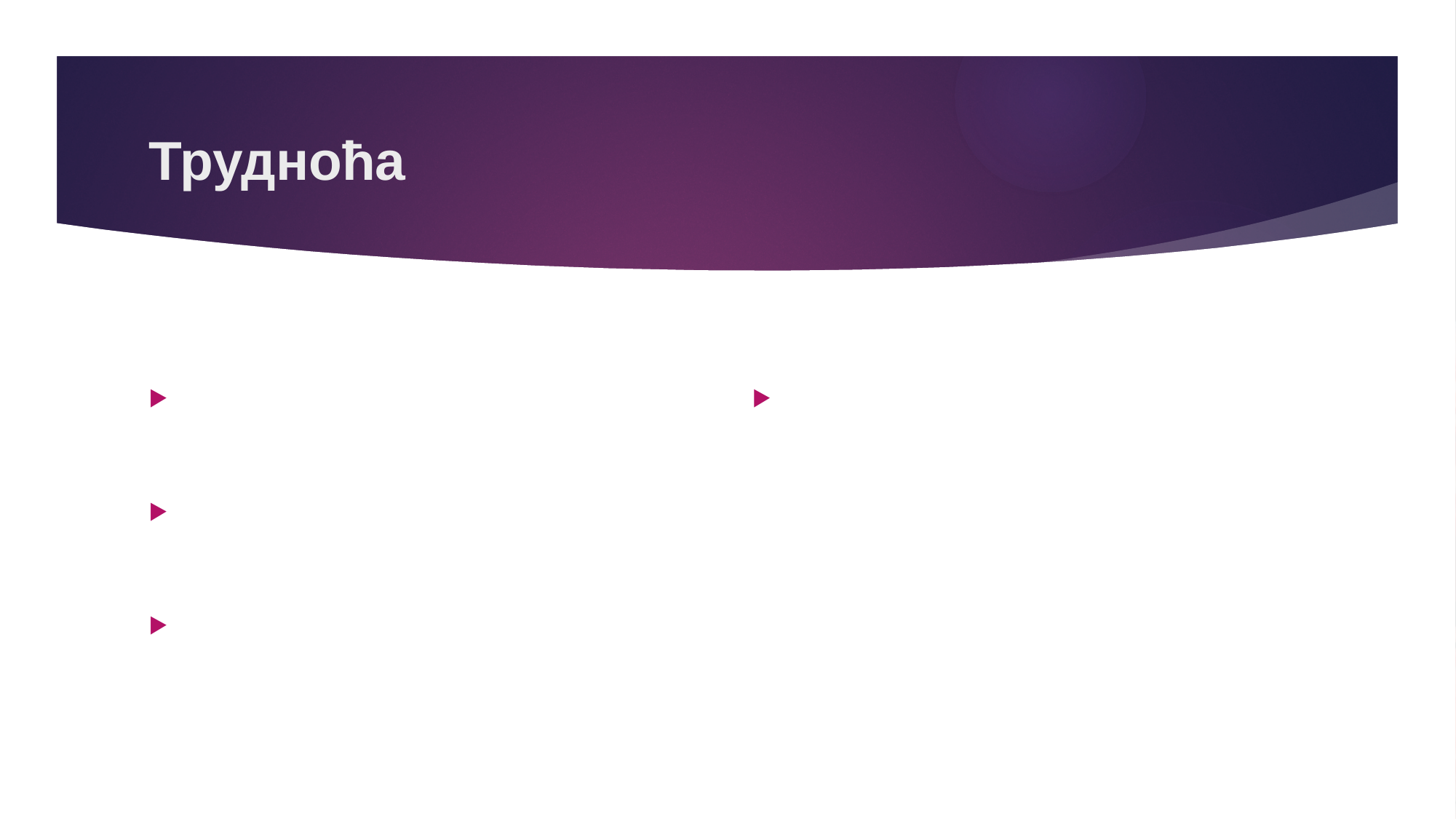

# Трудноћа

Пстељица (плацента) и пупчана врпца се образују на мјесту урастања заметка
Улога ових органа је првенствено у исхрани плода као и размјени кисеоника између мајке и плода
Плод у материци плива у плодовој води која га штити од потреса и удараца
Трудноћа је стање које почиње оплођењем. Траје девет мјесеци (око 280 дана) и завршава се сложеним процесом-порођајем